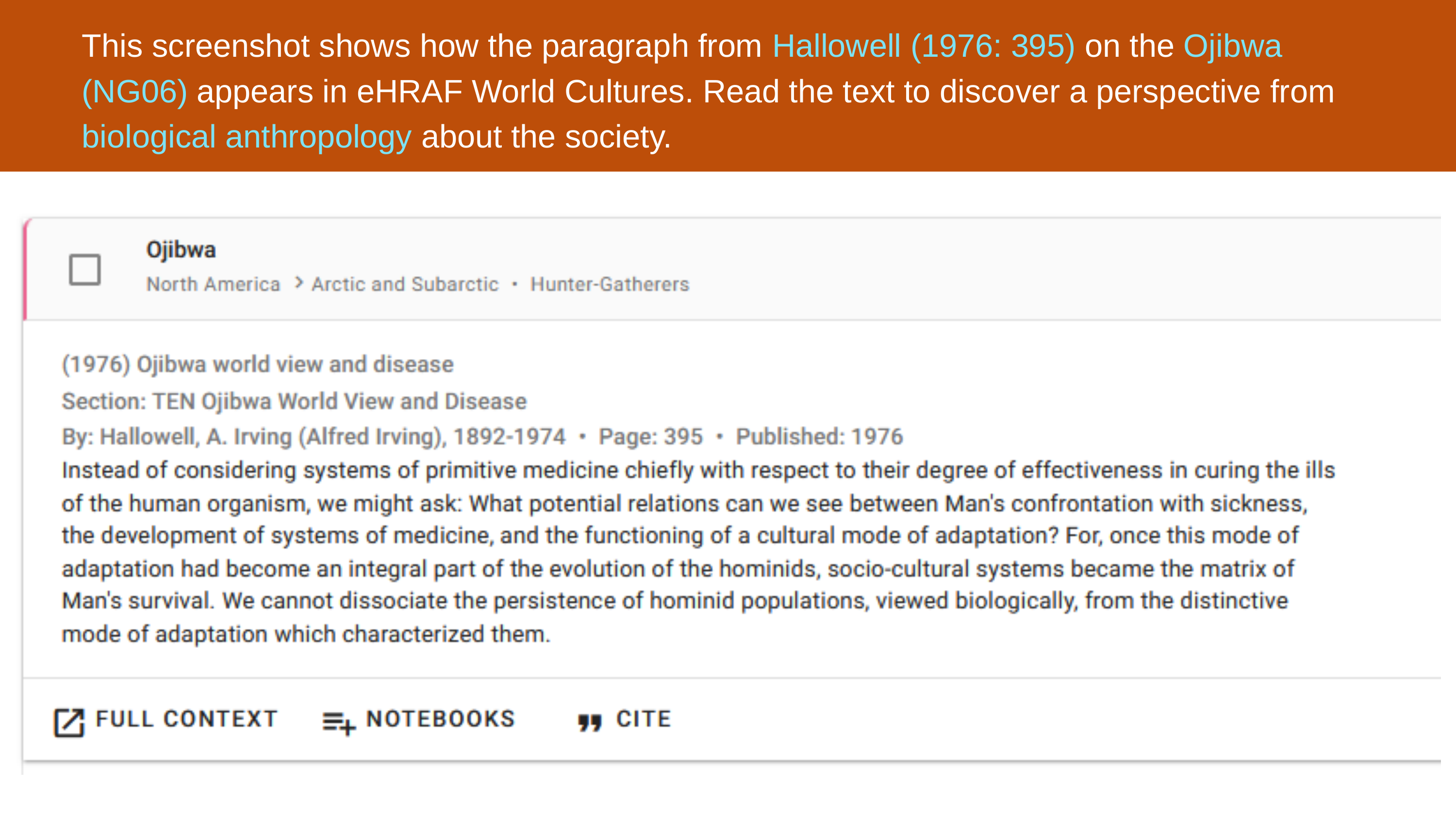

This screenshot shows how the paragraph from Hallowell (1976: 395) on the Ojibwa (NG06) appears in eHRAF World Cultures. Read the text to discover a perspective from biological anthropology about the society.